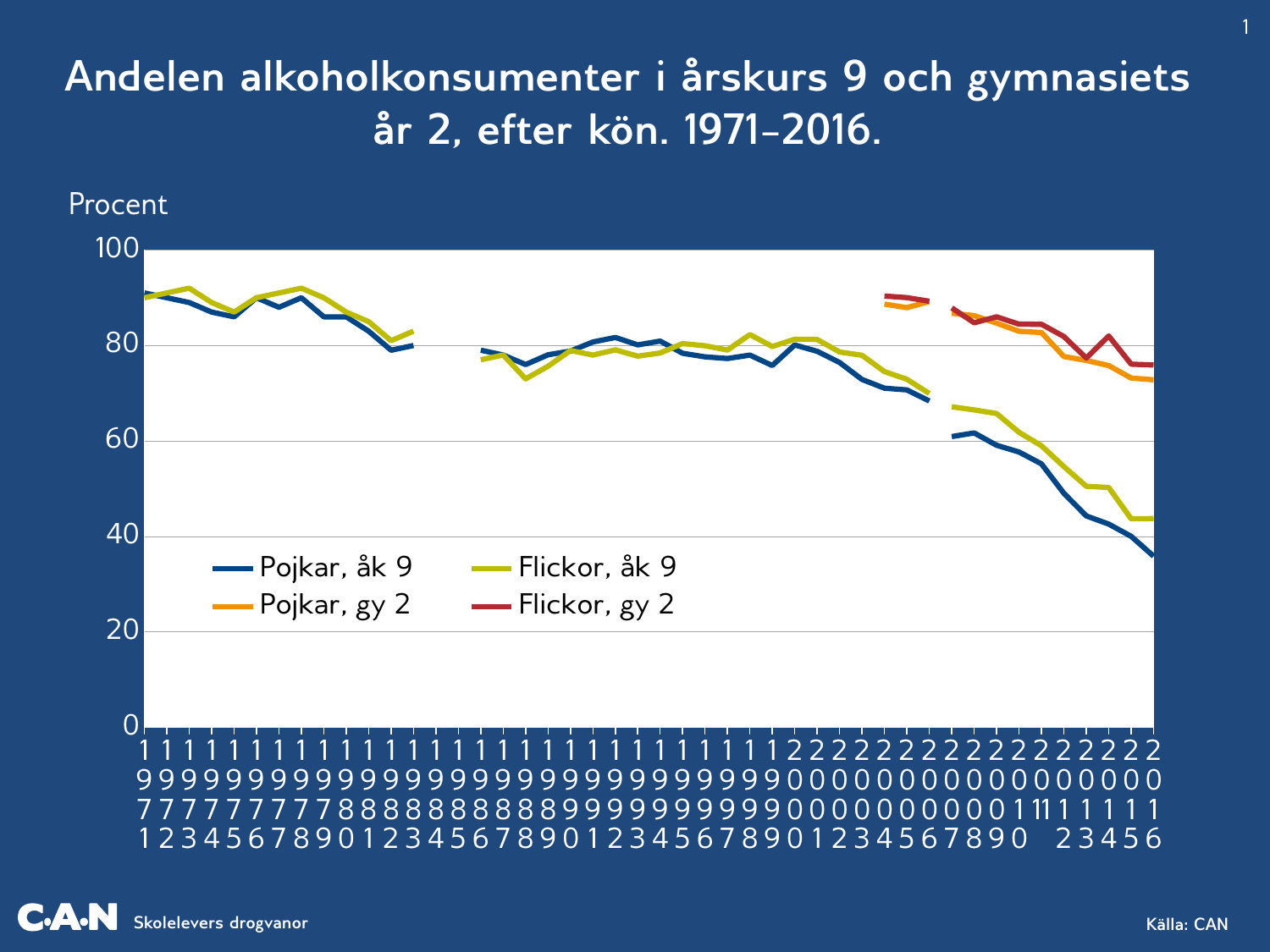

1
Andelen alkoholkonsumenter i årskurs 9 och gymnasiets år 2, efter kön. 1971–2016.
Procent

### Chart

| Category | Pojkar, åk 9 |  |  | Flickor, åk 9 |  |  | Pojkar, gy 2 |  |  | Flickor, gy 2 |  |
|---|---|---|---|---|---|---|---|---|---|---|---|
| 1971 | 91.0 | None | None | 90.0 | None | None | None | None | None | None | None |
| 1972 | 90.0 | None | None | 91.0 | None | None | None | None | None | None | None |
| 1973 | 89.0 | None | None | 92.0 | None | None | None | None | None | None | None |
| 1974 | 87.0 | None | None | 89.0 | None | None | None | None | None | None | None |
| 1975 | 86.0 | None | None | 87.0 | None | None | None | None | None | None | None |
| 1976 | 90.0 | None | None | 90.0 | None | None | None | None | None | None | None |
| 1977 | 88.0 | None | None | 91.0 | None | None | None | None | None | None | None |
| 1978 | 90.0 | None | None | 92.0 | None | None | None | None | None | None | None |
| 1979 | 86.0 | None | None | 90.0 | None | None | None | None | None | None | None |
| 1980 | 86.0 | None | None | 87.0 | None | None | None | None | None | None | None |
| 1981 | 83.0 | None | None | 85.0 | None | None | None | None | None | None | None |
| 1982 | 79.0 | None | None | 81.0 | None | None | None | None | None | None | None |
| 1983 | 80.0 | None | None | 83.0 | None | None | None | None | None | None | None |
| 1984 | None | None | None | None | None | None | None | None | None | None | None |
| 1985 | None | None | None | None | None | None | None | None | None | None | None |
| 1986 | 79.0 | None | None | 77.0 | None | None | None | None | None | None | None |
| 1987 | 78.0 | None | None | 78.0 | None | None | None | None | None | None | None |
| 1988 | 76.0 | None | None | 73.0 | None | None | None | None | None | None | None |
| 1989 | 78.05253946655604 | None | None | 75.64541592999646 | None | None | None | None | None | None | None |
| 1990 | 78.83113415686486 | None | None | 78.94689816416363 | None | None | None | None | None | None | None |
| 1991 | 80.73045083392888 | None | None | 77.98383422855089 | None | None | None | None | None | None | None |
| 1992 | 81.67962532726008 | None | None | 79.07744823756619 | None | None | None | None | None | None | None |
| 1993 | 80.1149589520592 | None | None | 77.75278841656313 | None | None | None | None | None | None | None |
| 1994 | 80.92238378665441 | None | None | 78.4164602285992 | None | None | None | None | None | None | None |
| 1995 | 78.36426944812092 | None | None | 80.39972506469363 | None | None | None | None | None | None | None |
| 1996 | 77.61127978311974 | None | None | 79.93641601589245 | None | None | None | None | None | None | None |
| 1997 | 77.26208761500686 | None | None | 79.03598064806697 | None | None | None | None | None | None | None |
| 1998 | 77.9743754359897 | None | None | 82.28551085984044 | None | None | None | None | None | None | None |
| 1999 | 75.80186022667776 | None | None | 79.78418256570463 | None | None | None | None | None | None | None |
| 2000 | 80.09877357115236 | None | None | 81.30763764125231 | None | None | None | None | None | None | None |
| 2001 | 78.77970771867028 | None | None | 81.26349467256773 | None | None | None | None | None | None | None |
| 2002 | 76.43406519287859 | None | None | 78.63702203321988 | None | None | None | None | None | None | None |
| 2003 | 72.87321557087904 | None | None | 77.95225776984019 | None | None | None | None | None | None | None |
| 2004 | 71.04749631960688 | None | None | 74.52239924028152 | None | None | 88.6653787148524 | None | None | 90.35752161720487 | None |
| 2005 | 70.68670573707425 | None | None | 72.91589207119202 | None | None | 87.9267328255279 | None | None | 90.01525279424888 | None |
| 2006 | 68.3690118147771 | None | None | 69.93532581741714 | None | None | 89.2106248655283 | None | None | 89.26984608211048 | None |
| 2007 | None | 60.9079958120998 | None | None | 67.15177834292238 | None | None | 86.74929909094953 | None | None | 87.87510273079356 |
| 2008 | None | 61.67715760529475 | None | None | 66.5066237104161 | None | None | 86.25584619727708 | None | None | 84.7543483628637 |
| 2009 | None | 59.08705531231707 | None | None | 65.73557061407358 | None | None | 84.67571964468237 | None | None | 86.00418859500708 |
| 2010 | None | 57.668970758606186 | None | None | 61.811432311250215 | None | None | 82.97230453569581 | None | None | 84.45938886712688 |
| 2011 | None | 55.19904969926074 | None | None | 58.97706005098755 | None | None | 82.70536017564771 | None | None | 84.4487946493456 |
| 2012 | None | 49.03309299858629 | None | None | 54.62760155488202 | None | None | 77.68314772461733 | None | None | 81.8822744964195 |
| 2013 | None | 44.278886025797746 | None | None | 50.49353079962575 | None | None | 76.85678743138604 | None | None | 77.36152623043537 |
| 2014 | None | 42.572482 | None | None | 50.229718 | None | None | 75.7974683544304 | None | None | 81.9902650081125 |
| 2015 | None | 40.004 | None | None | 43.674 | None | None | 73.163 | None | None | 76.08 |
| 2016 | None | 35.833067539036 | None | None | 43.7227992469945 | None | None | 72.8040067422678 | None | None | 75.9050879851832 |